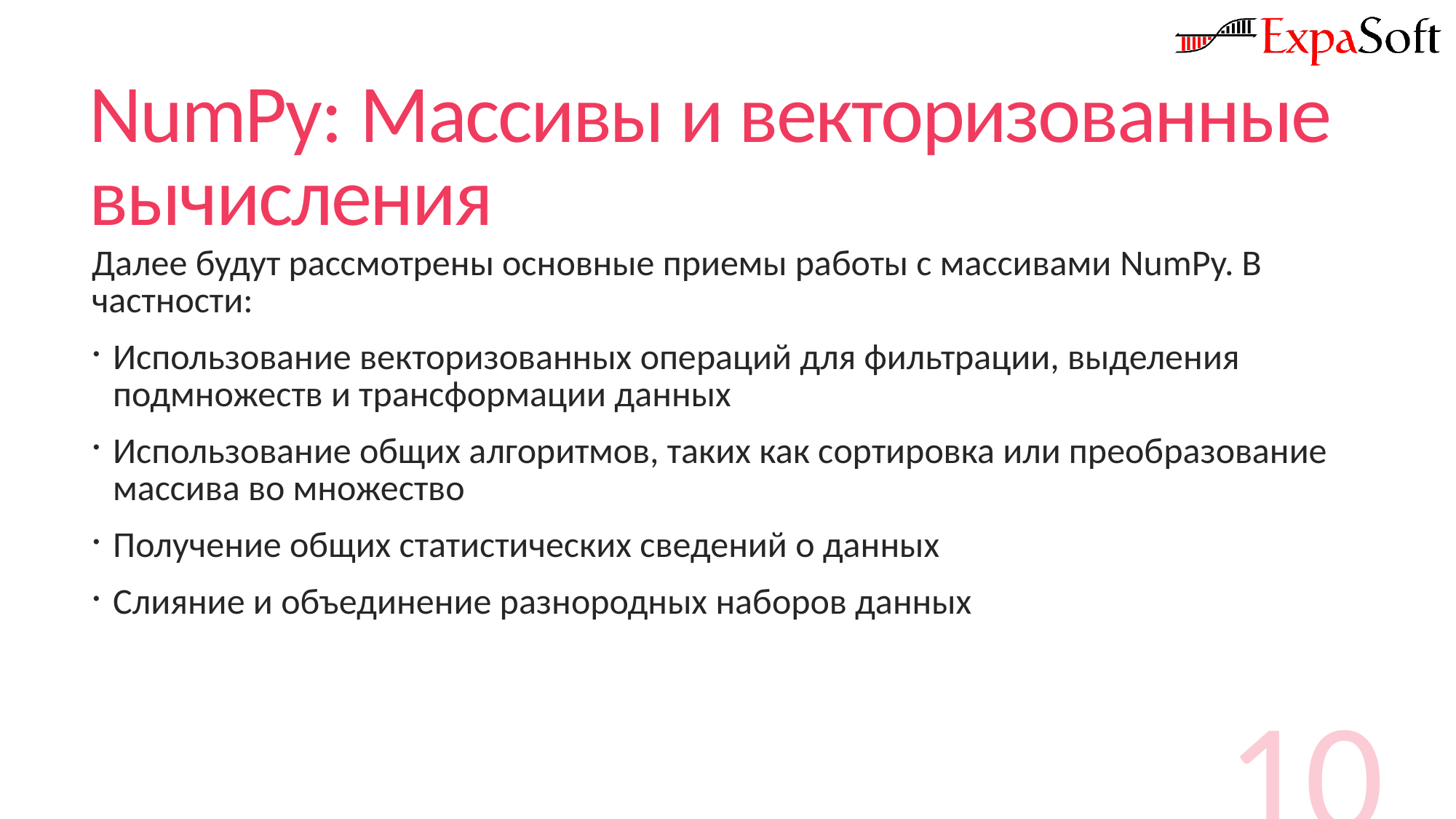

# NumPy: Массивы и векторизованные вычисления
Далее будут рассмотрены основные приемы работы с массивами NumPy. В частности:
Использование векторизованных операций для фильтрации, выделения подмножеств и трансформации данных
Использование общих алгоритмов, таких как сортировка или преобразование массива во множество
Получение общих статистических сведений о данных
Слияние и объединение разнородных наборов данных

10